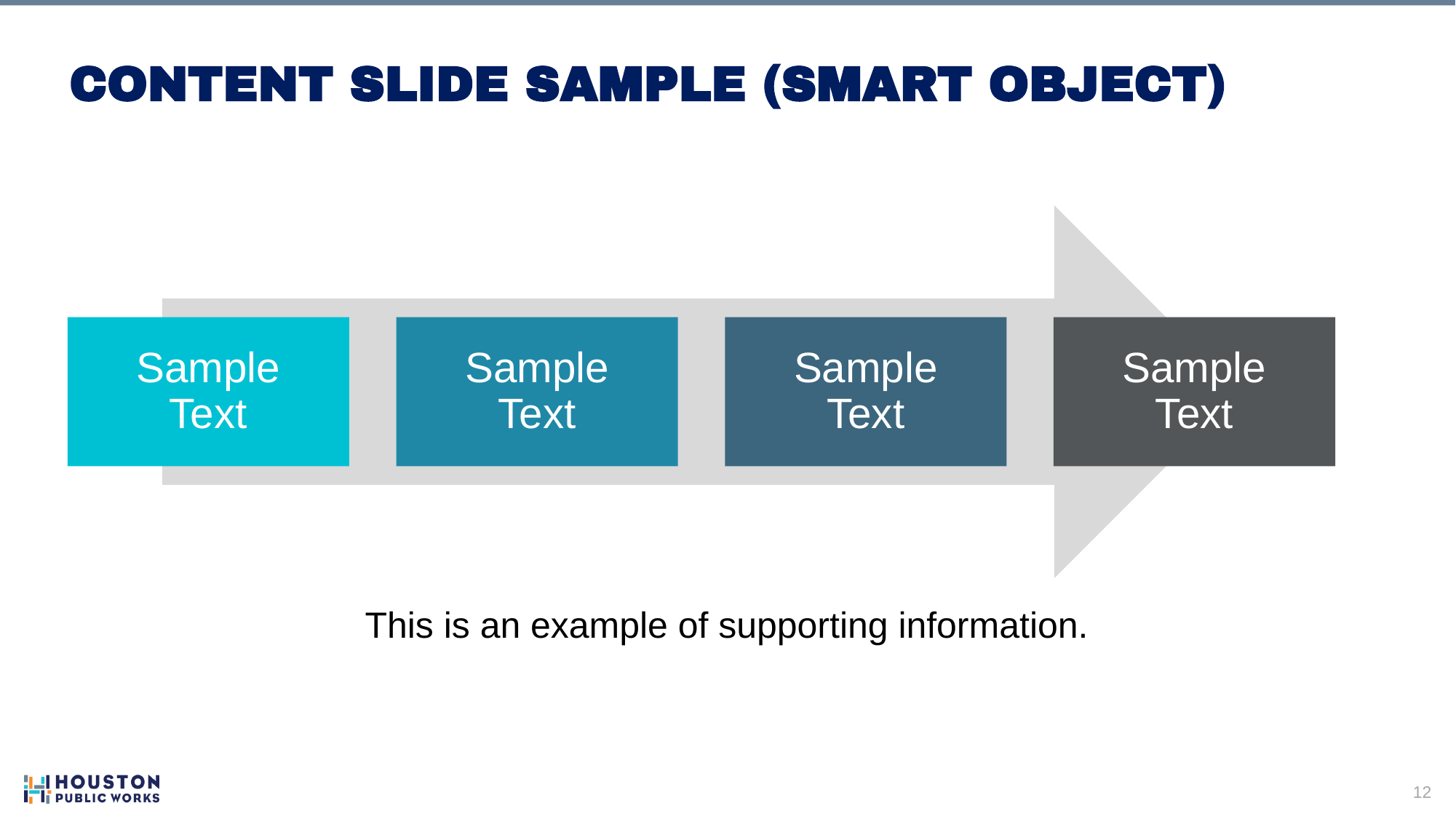

Content Slide Sample (Smart Object)
Sample
Text
Sample
Text
Sample
Text
Sample
Text
This is an example of supporting information.